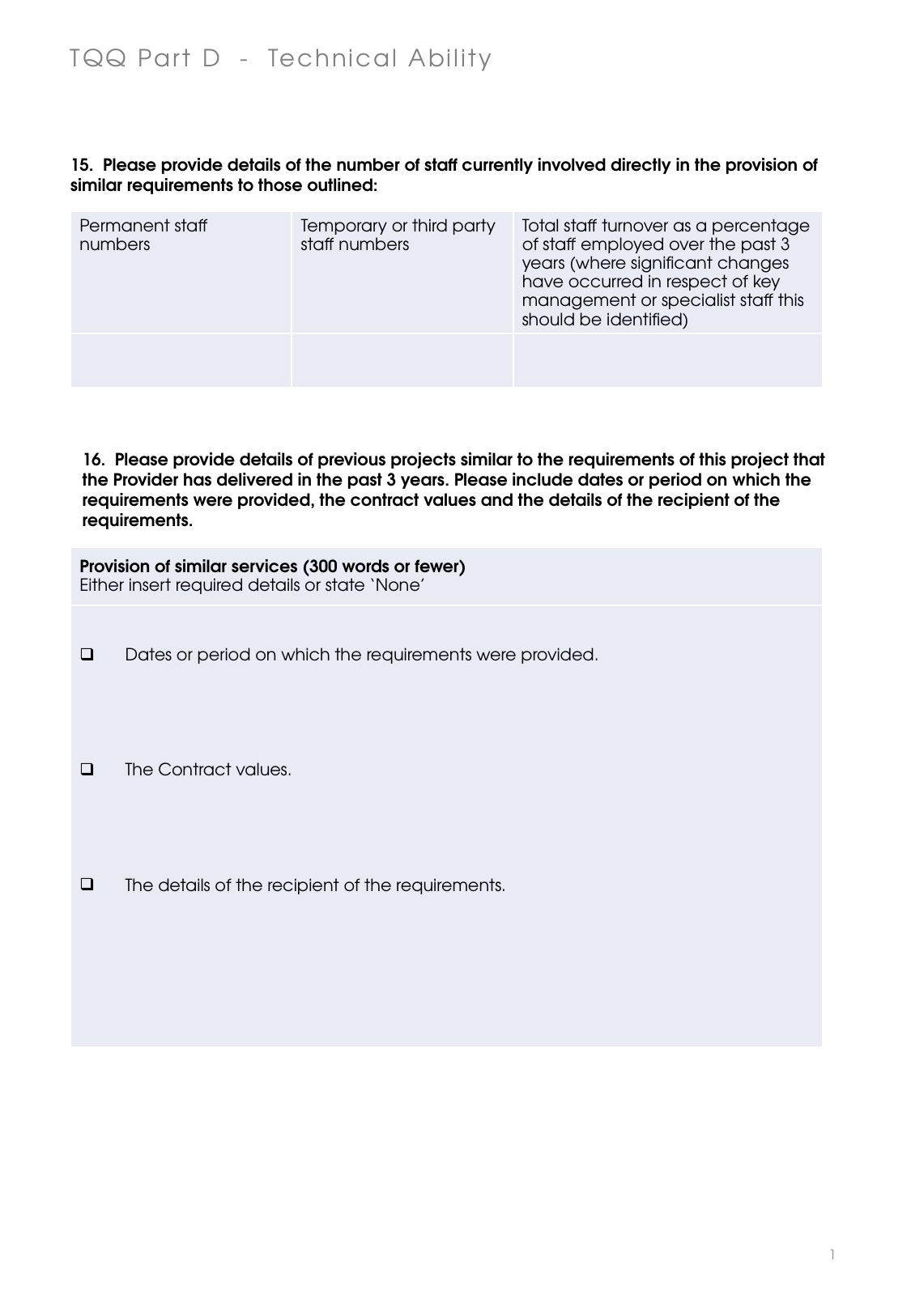

TQQ Part D  -  Technical Ability
15.  Please provide details of the number of staff currently involved directly in the provision of similar requirements to those outlined:

.

| Permanent staff numbers | Temporary or third party staff numbers | Total staff turnover as a percentage of staff employed over the past 3 years (where significant changes have occurred in respect of key management or specialist staff this should be identified) |
| --- | --- | --- |
|  |  |  |
16.  Please provide details of previous projects similar to the requirements of this project that the Provider has delivered in the past 3 years. Please include dates or period on which the requirements were provided, the contract values and the details of the recipient of the requirements.
| Provision of similar services (300 words or fewer) Either insert required details or state ‘None’ |
| --- |
| Dates or period on which the requirements were provided.       The Contract values.       The details of the recipient of the requirements. |
1